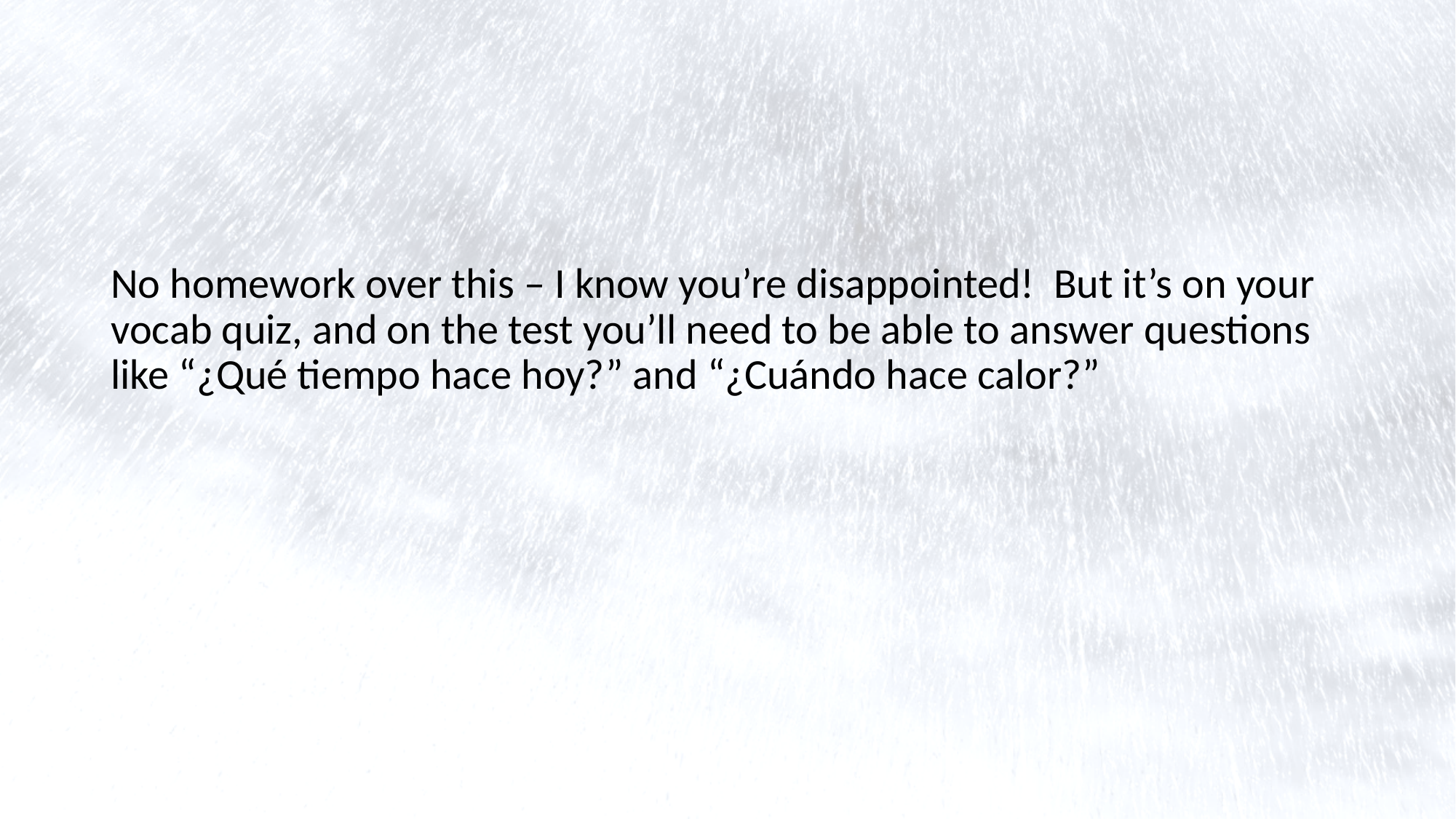

#
No homework over this – I know you’re disappointed!  But it’s on your vocab quiz, and on the test you’ll need to be able to answer questions like “¿Qué tiempo hace hoy?” and “¿Cuándo hace calor?”